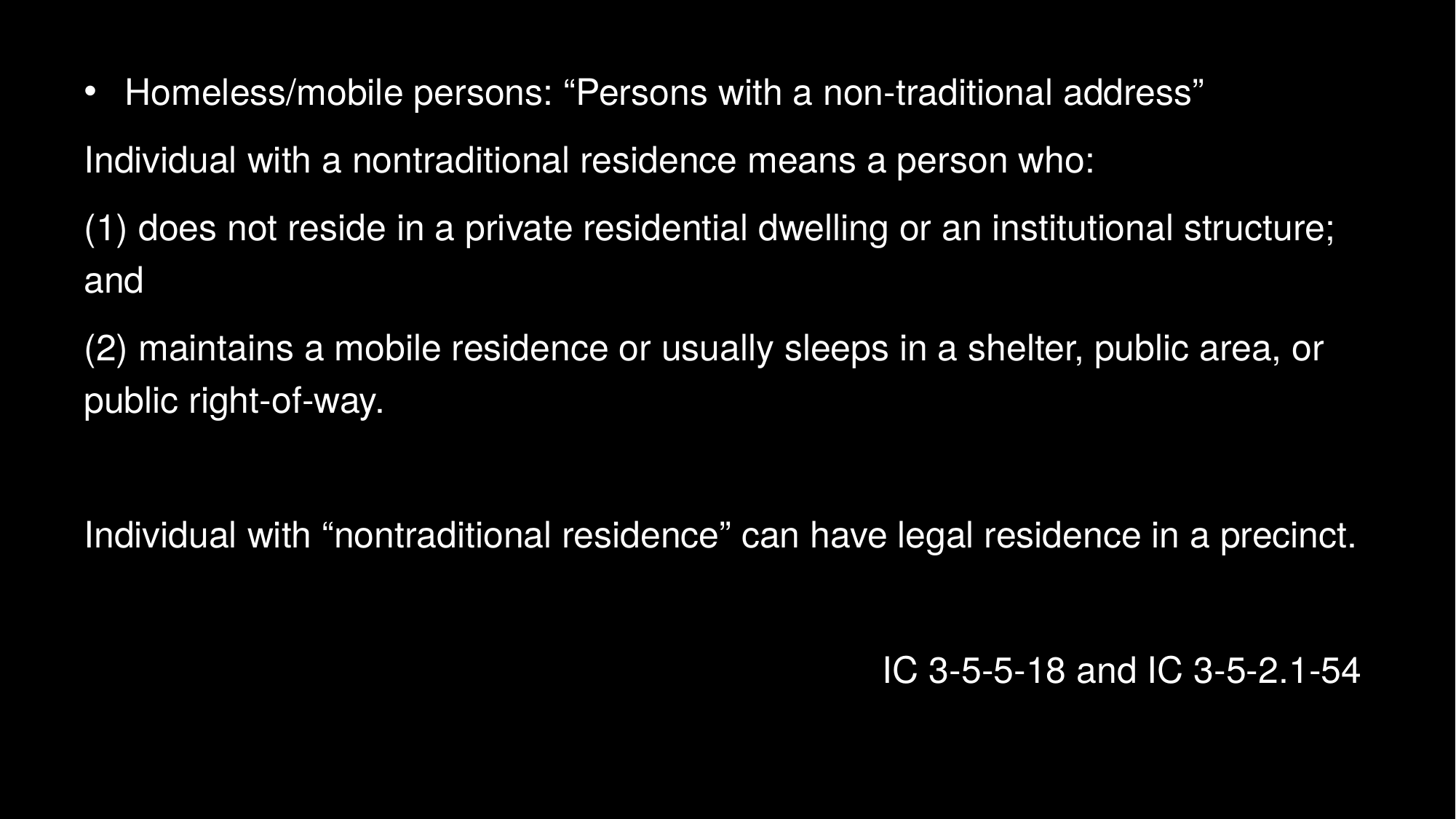

Homeless/mobile persons: “Persons with a non-traditional address”
Individual with a nontraditional residence means a person who:
(1) does not reside in a private residential dwelling or an institutional structure; and
(2) maintains a mobile residence or usually sleeps in a shelter, public area, or public right-of-way.

Individual with “nontraditional residence” can have legal residence in a precinct.

IC 3-5-5-18 and IC 3-5-2.1-54